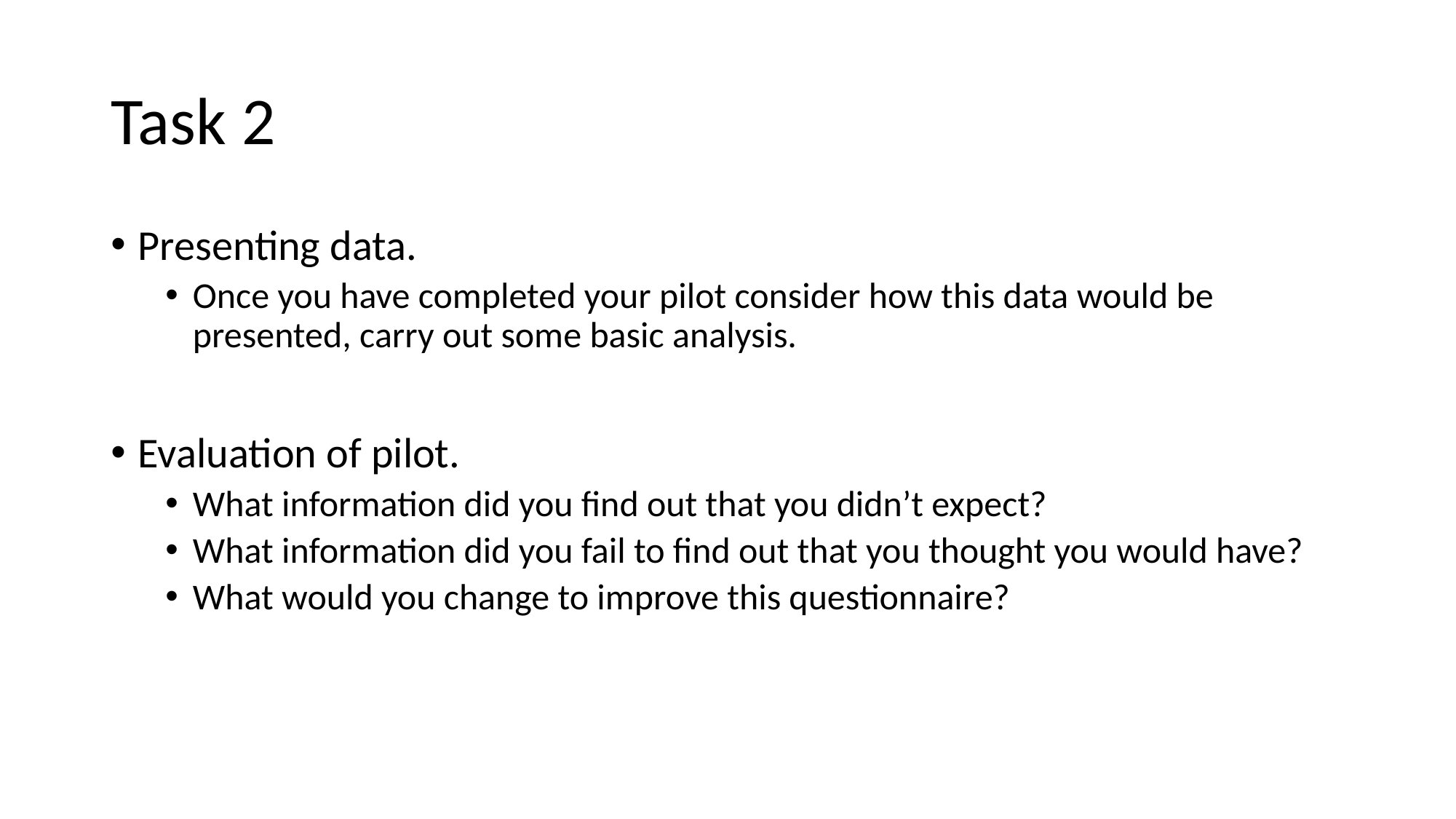

# Task 2
Presenting data.
Once you have completed your pilot consider how this data would be presented, carry out some basic analysis.

Evaluation of pilot.
What information did you find out that you didn’t expect?
What information did you fail to find out that you thought you would have?
What would you change to improve this questionnaire?